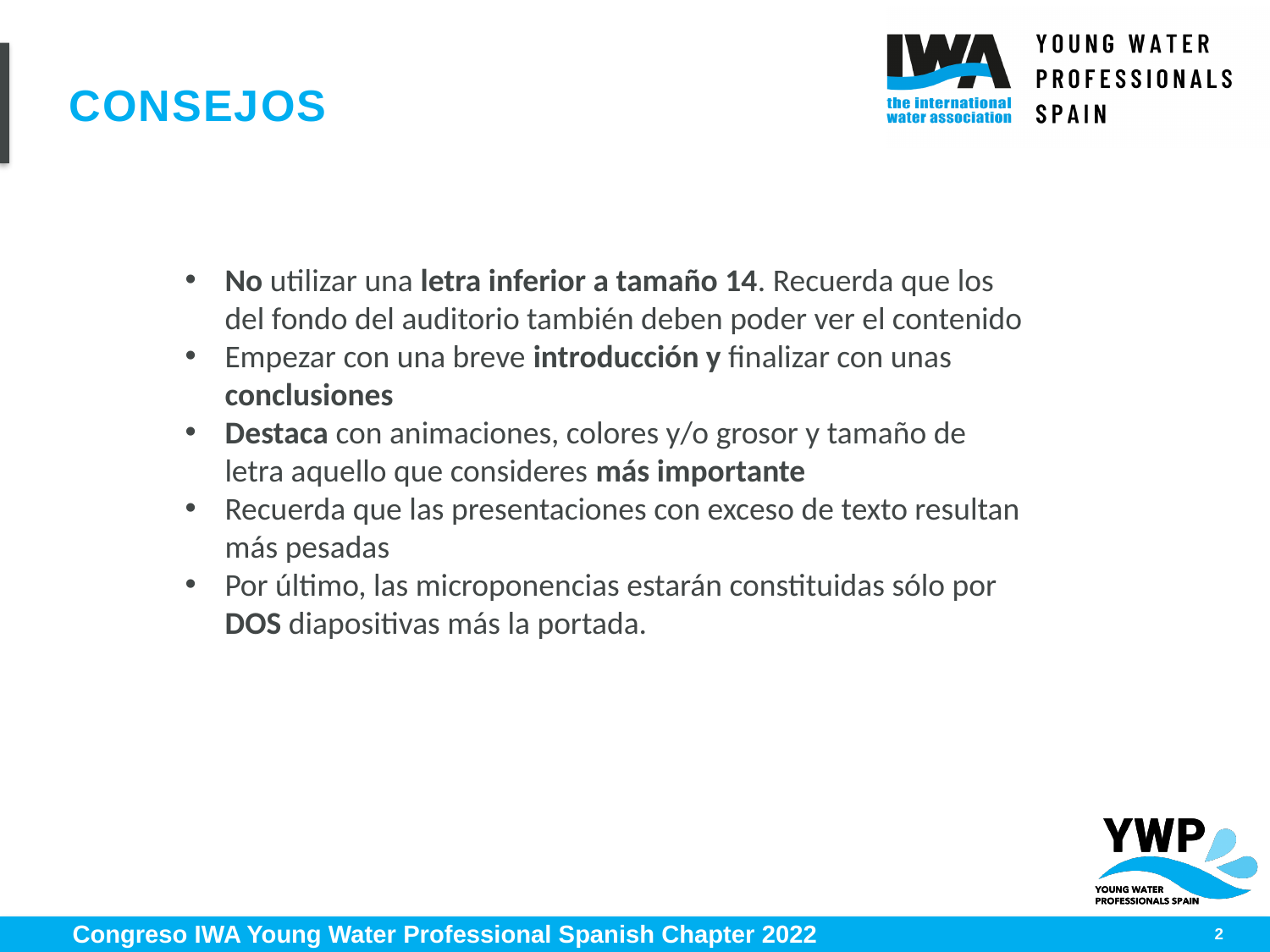

# Consejos
No utilizar una letra inferior a tamaño 14. Recuerda que los del fondo del auditorio también deben poder ver el contenido
Empezar con una breve introducción y finalizar con unas conclusiones
Destaca con animaciones, colores y/o grosor y tamaño de letra aquello que consideres más importante
Recuerda que las presentaciones con exceso de texto resultan más pesadas
Por último, las microponencias estarán constituidas sólo por DOS diapositivas más la portada.